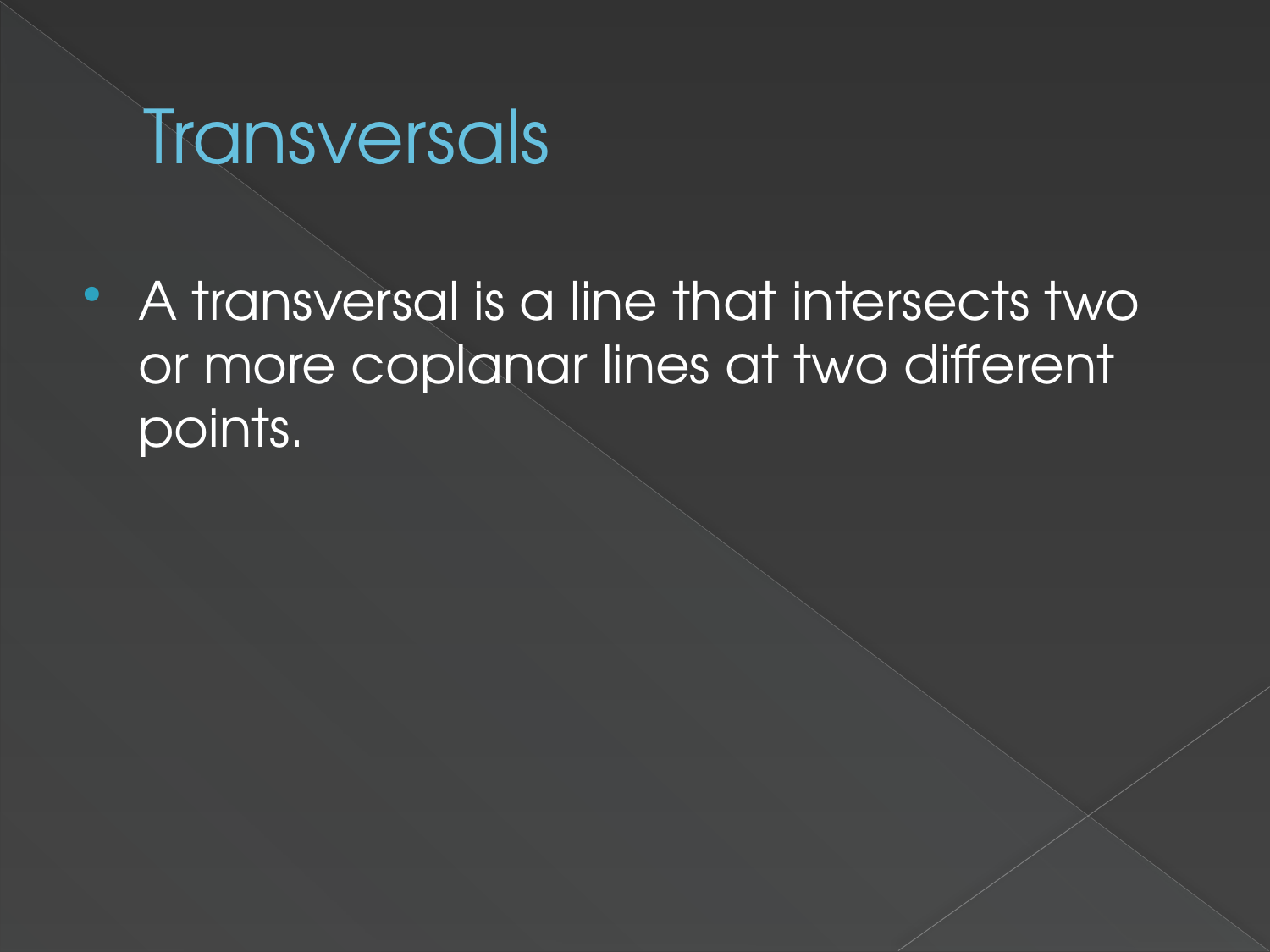

# Transversals
A transversal is a line that intersects two or more coplanar lines at two different points.